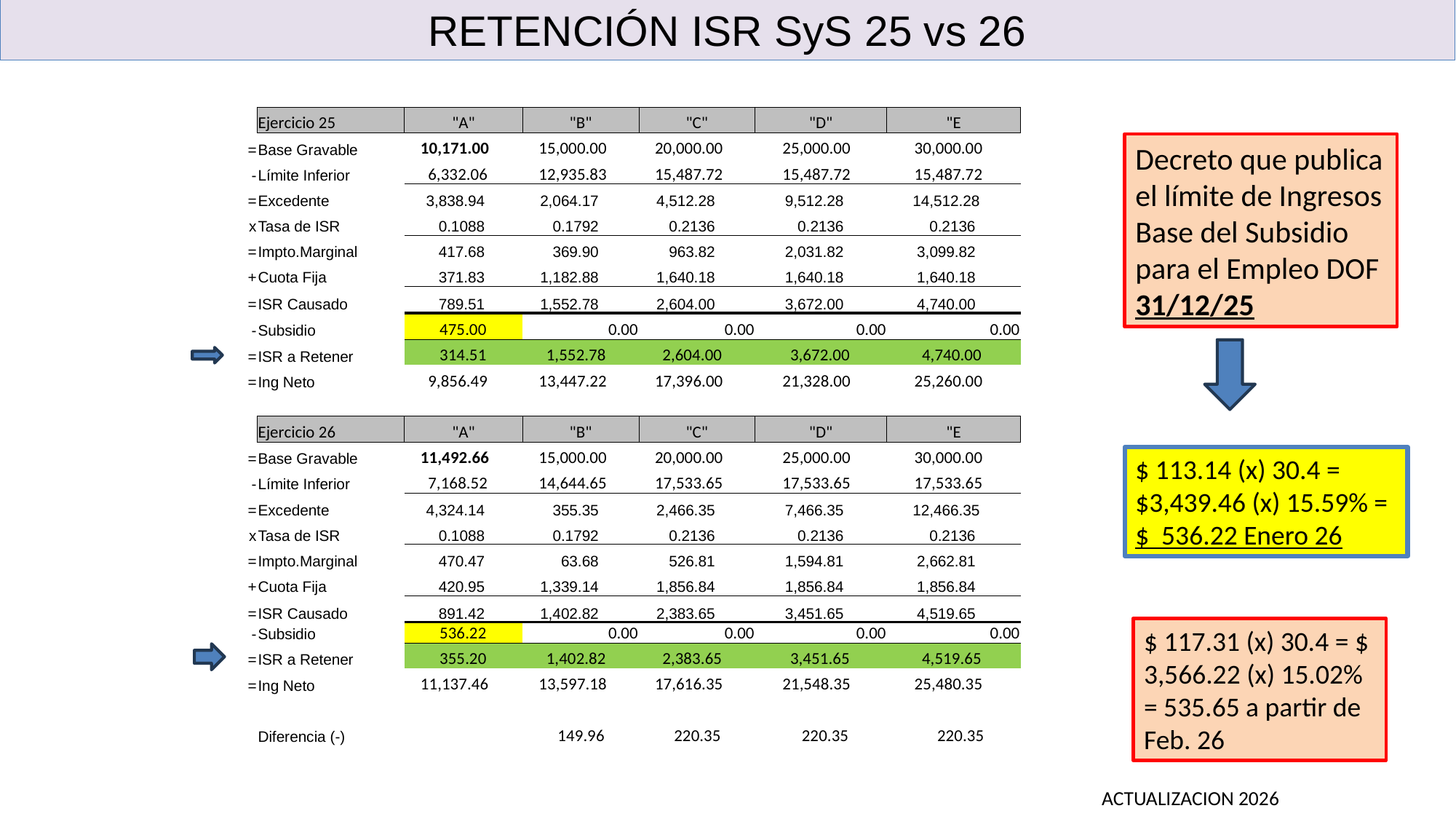

RETENCIÓN ISR SyS 25 vs 26
|  | Ejercicio 25 | "A" | "B" | "C" | "D" | "E |
| --- | --- | --- | --- | --- | --- | --- |
| = | Base Gravable | 10,171.00 | 15,000.00 | 20,000.00 | 25,000.00 | 30,000.00 |
| - | Límite Inferior | 6,332.06 | 12,935.83 | 15,487.72 | 15,487.72 | 15,487.72 |
| = | Excedente | 3,838.94 | 2,064.17 | 4,512.28 | 9,512.28 | 14,512.28 |
| x | Tasa de ISR | 0.1088 | 0.1792 | 0.2136 | 0.2136 | 0.2136 |
| = | Impto.Marginal | 417.68 | 369.90 | 963.82 | 2,031.82 | 3,099.82 |
| + | Cuota Fija | 371.83 | 1,182.88 | 1,640.18 | 1,640.18 | 1,640.18 |
| = | ISR Causado | 789.51 | 1,552.78 | 2,604.00 | 3,672.00 | 4,740.00 |
| - | Subsidio | 475.00 | 0.00 | 0.00 | 0.00 | 0.00 |
| = | ISR a Retener | 314.51 | 1,552.78 | 2,604.00 | 3,672.00 | 4,740.00 |
| = | Ing Neto | 9,856.49 | 13,447.22 | 17,396.00 | 21,328.00 | 25,260.00 |
|  |  |  |  |  |  |  |
|  | Ejercicio 26 | "A" | "B" | "C" | "D" | "E |
| = | Base Gravable | 11,492.66 | 15,000.00 | 20,000.00 | 25,000.00 | 30,000.00 |
| - | Límite Inferior | 7,168.52 | 14,644.65 | 17,533.65 | 17,533.65 | 17,533.65 |
| = | Excedente | 4,324.14 | 355.35 | 2,466.35 | 7,466.35 | 12,466.35 |
| x | Tasa de ISR | 0.1088 | 0.1792 | 0.2136 | 0.2136 | 0.2136 |
| = | Impto.Marginal | 470.47 | 63.68 | 526.81 | 1,594.81 | 2,662.81 |
| + | Cuota Fija | 420.95 | 1,339.14 | 1,856.84 | 1,856.84 | 1,856.84 |
| = | ISR Causado | 891.42 | 1,402.82 | 2,383.65 | 3,451.65 | 4,519.65 |
| - | Subsidio | 536.22 | 0.00 | 0.00 | 0.00 | 0.00 |
| = | ISR a Retener | 355.20 | 1,402.82 | 2,383.65 | 3,451.65 | 4,519.65 |
| = | Ing Neto | 11,137.46 | 13,597.18 | 17,616.35 | 21,548.35 | 25,480.35 |
|  |  |  |  |  |  |  |
|  | Diferencia (-) |  | 149.96 | 220.35 | 220.35 | 220.35 |
Decreto que publica el límite de Ingresos Base del Subsidio para el Empleo DOF 31/12/25

$ 113.14 (x) 30.4 = $3,439.46 (x) 15.59% = $  536.22 Enero 26
$ 117.31 (x) 30.4 = $ 3,566.22 (x) 15.02% = 535.65 a partir de Feb. 26

ACTUALIZACION 2026